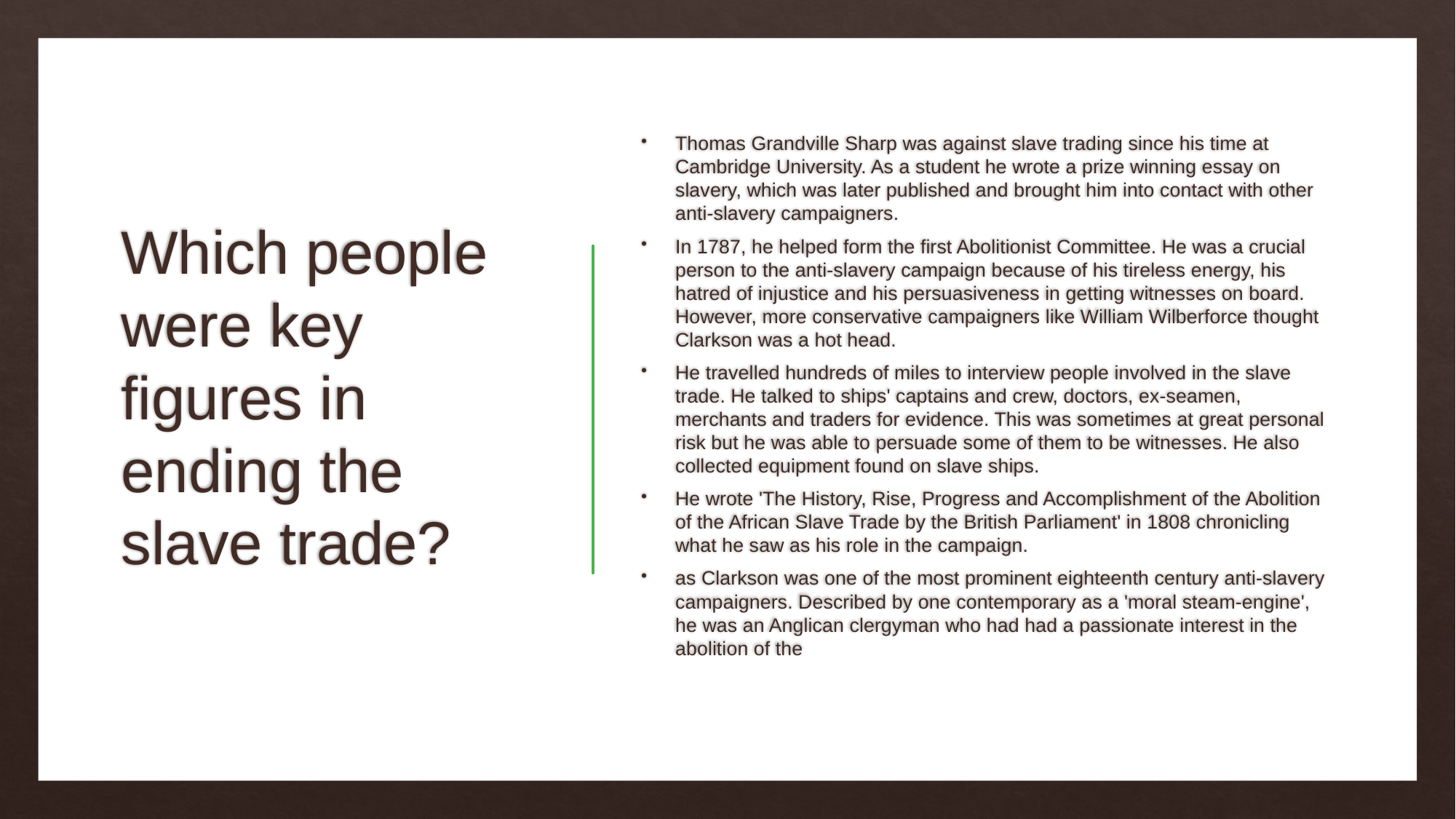

# Which people were key figures in ending the slave trade?
Thomas Grandville Sharp was against slave trading since his time at Cambridge University. As a student he wrote a prize winning essay on slavery, which was later published and brought him into contact with other anti-slavery campaigners.
In 1787, he helped form the first Abolitionist Committee. He was a crucial person to the anti-slavery campaign because of his tireless energy, his hatred of injustice and his persuasiveness in getting witnesses on board. However, more conservative campaigners like William Wilberforce thought Clarkson was a hot head.
He travelled hundreds of miles to interview people involved in the slave trade. He talked to ships' captains and crew, doctors, ex-seamen, merchants and traders for evidence. This was sometimes at great personal risk but he was able to persuade some of them to be witnesses. He also collected equipment found on slave ships.
He wrote 'The History, Rise, Progress and Accomplishment of the Abolition of the African Slave Trade by the British Parliament' in 1808 chronicling what he saw as his role in the campaign.
as Clarkson was one of the most prominent eighteenth century anti-slavery campaigners. Described by one contemporary as a 'moral steam-engine', he was an Anglican clergyman who had had a passionate interest in the abolition of the